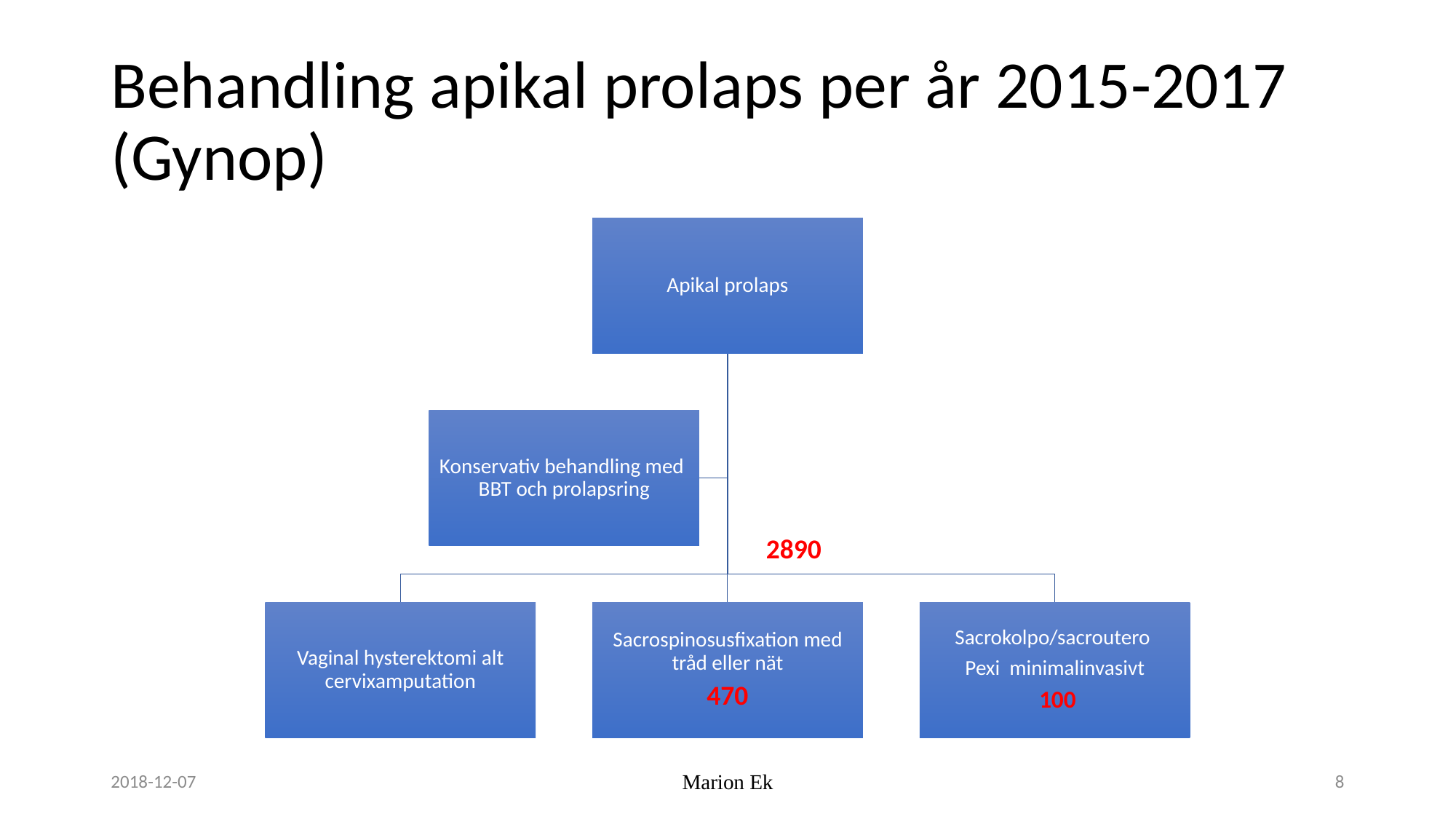

# Behandling apikal prolaps per år 2015-2017 (Gynop)
Apikal prolaps
Vaginal hysterektomi alt cervixamputation
Sacrospinosusfixation med tråd eller nät
470
Sacrokolpo/sacroutero
Pexi  minimalinvasivt
 100
Konservativ behandling med  BBT och prolapsring
2890
2018-12-07
Marion Ek
8